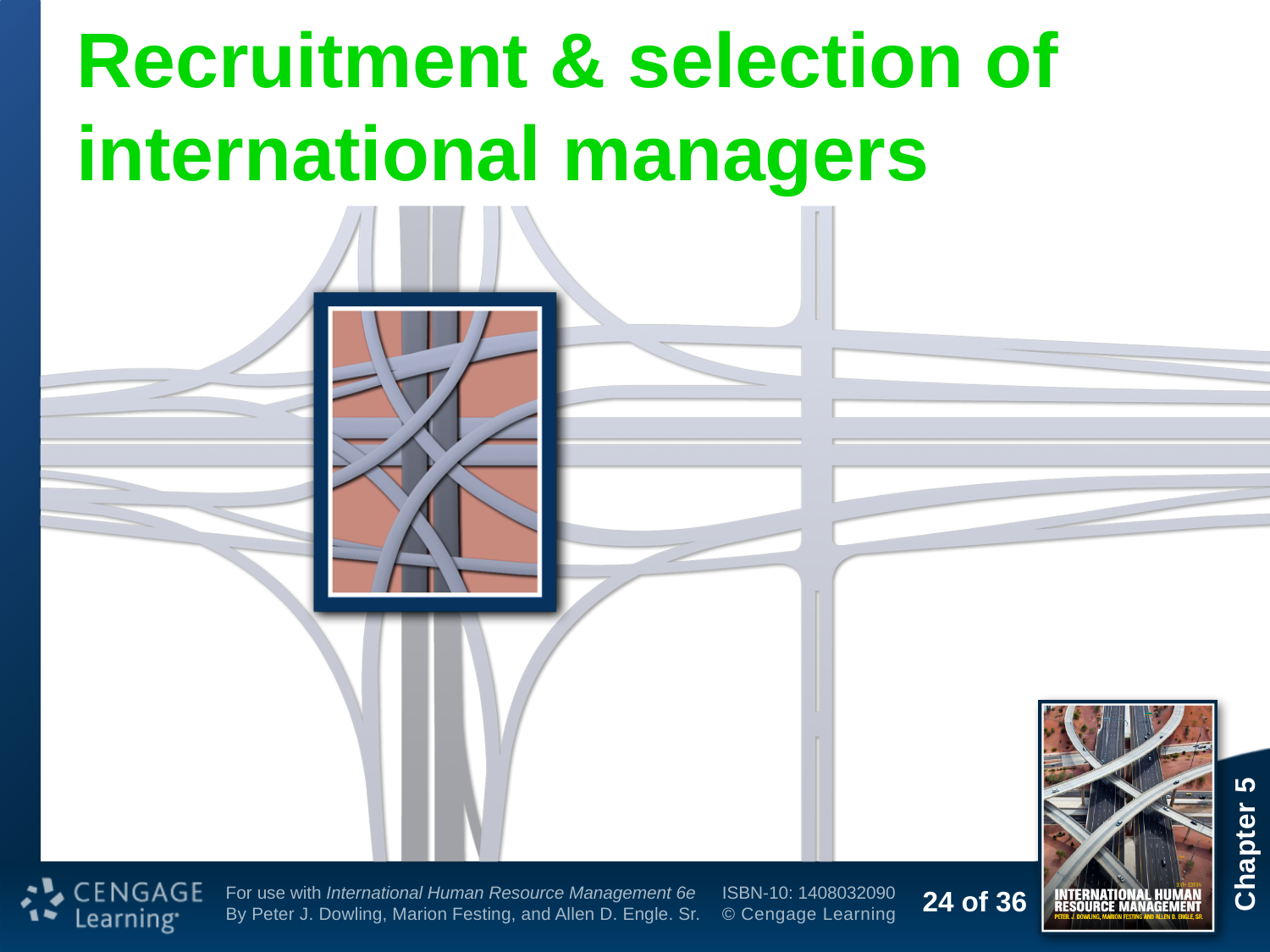

# Recruitment & selection of international managers